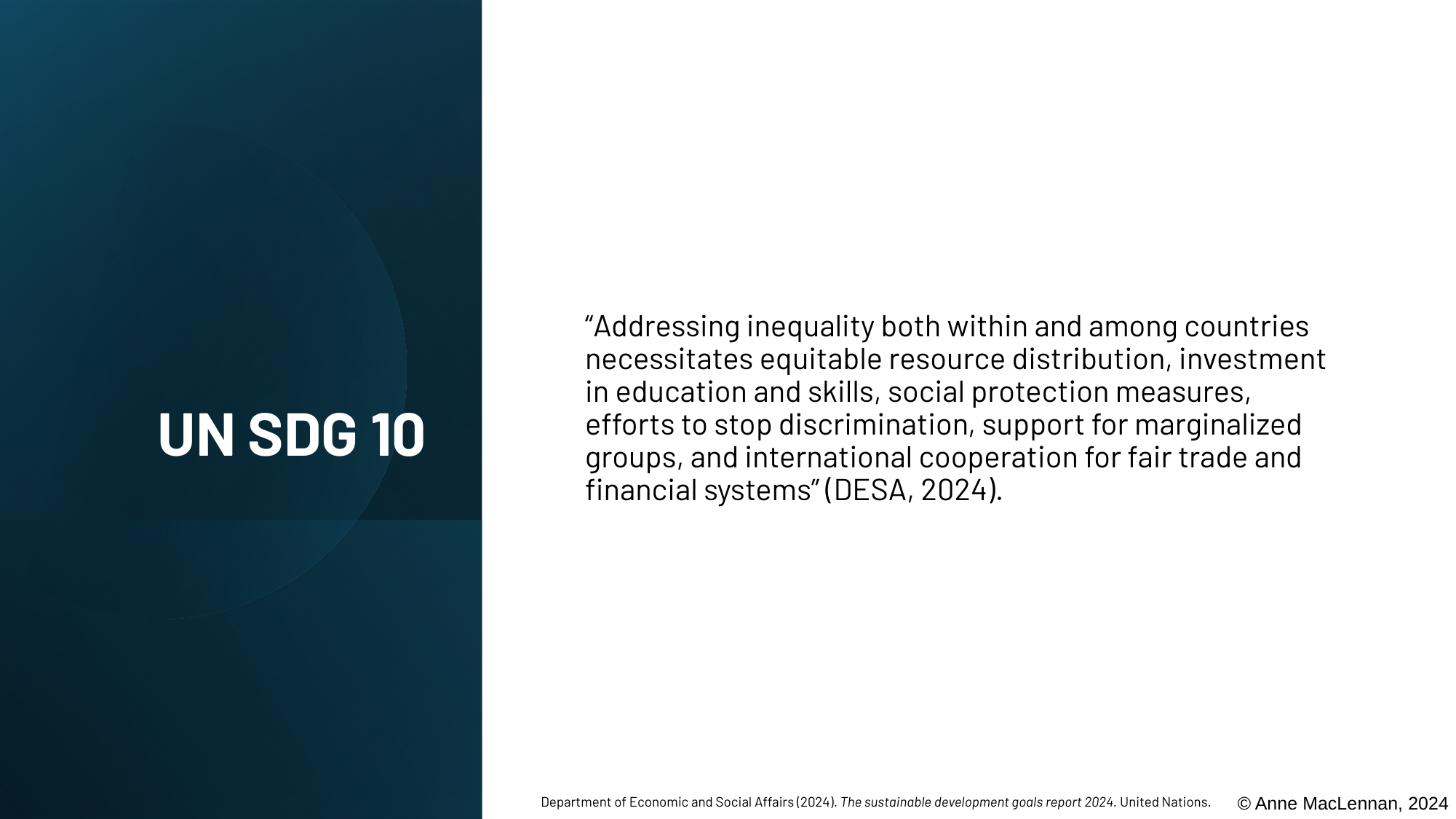

# UN SDG 10
“Addressing inequality both within and among countries necessitates equitable resource distribution, investment in education and skills, social protection measures, efforts to stop discrimination, support for marginalized groups, and international cooperation for fair trade and financial systems” (DESA, 2024).

© Anne MacLennan, 2024​​​
Department of Economic and Social Affairs (2024). The sustainable development goals report 2024. United Nations.